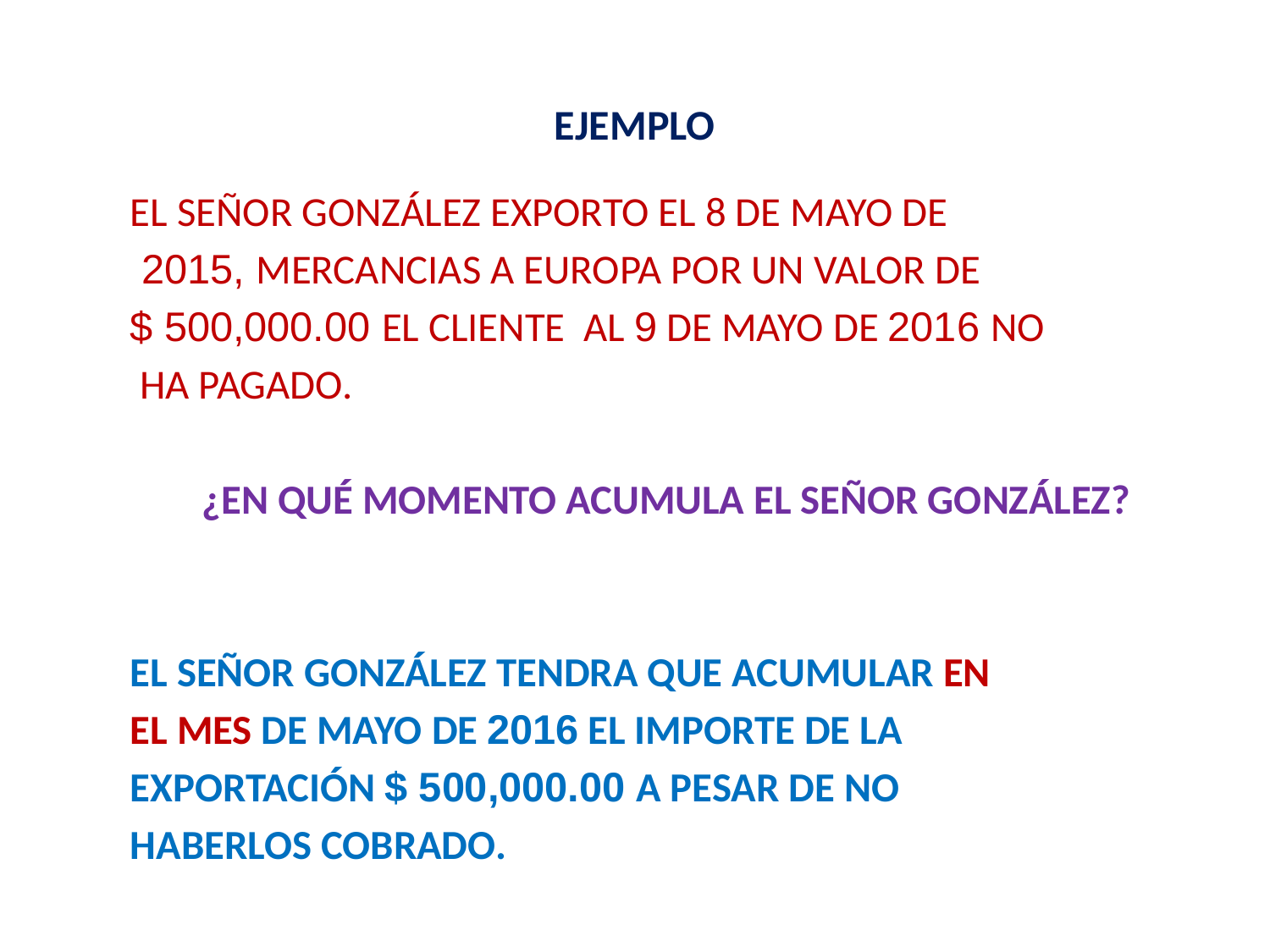

# EJEMPLO
EL SEÑOR GONZÁLEZ EXPORTO EL 8 DE MAYO DE
 2015, MERCANCIAS A EUROPA POR UN VALOR DE
$ 500,000.00 EL CLIENTE  AL 9 DE MAYO DE 2016 NO
 HA PAGADO.

¿EN QUÉ MOMENTO ACUMULA EL SEÑOR GONZÁLEZ?

EL SEÑOR GONZÁLEZ TENDRA QUE ACUMULAR EN
EL MES DE MAYO DE 2016 EL IMPORTE DE LA
EXPORTACIÓN $ 500,000.00 A PESAR DE NO
HABERLOS COBRADO.